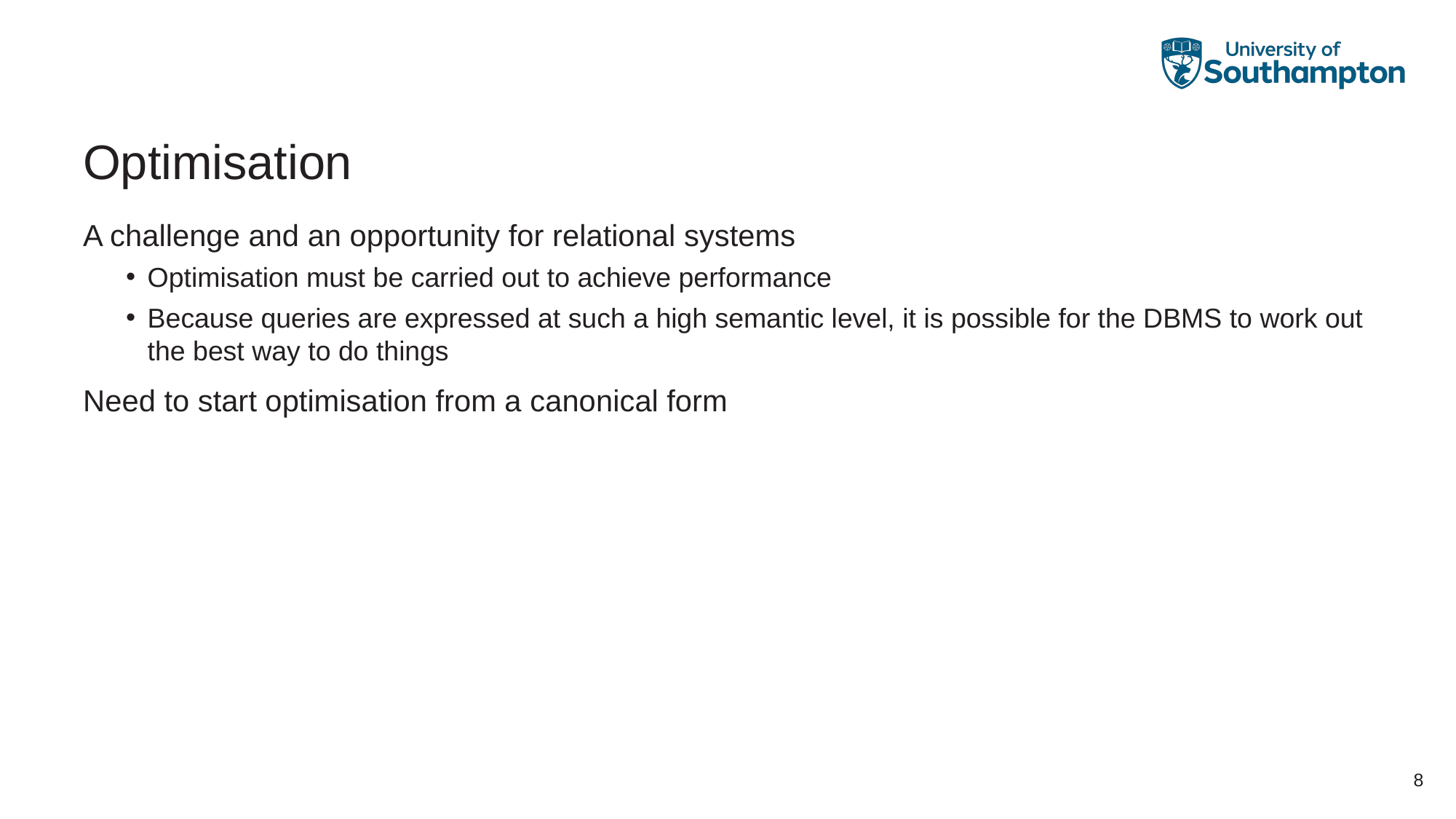

# Optimisation
A challenge and an opportunity for relational systems
Optimisation must be carried out to achieve performance
Because queries are expressed at such a high semantic level, it is possible for the DBMS to work out the best way to do things
Need to start optimisation from a canonical form